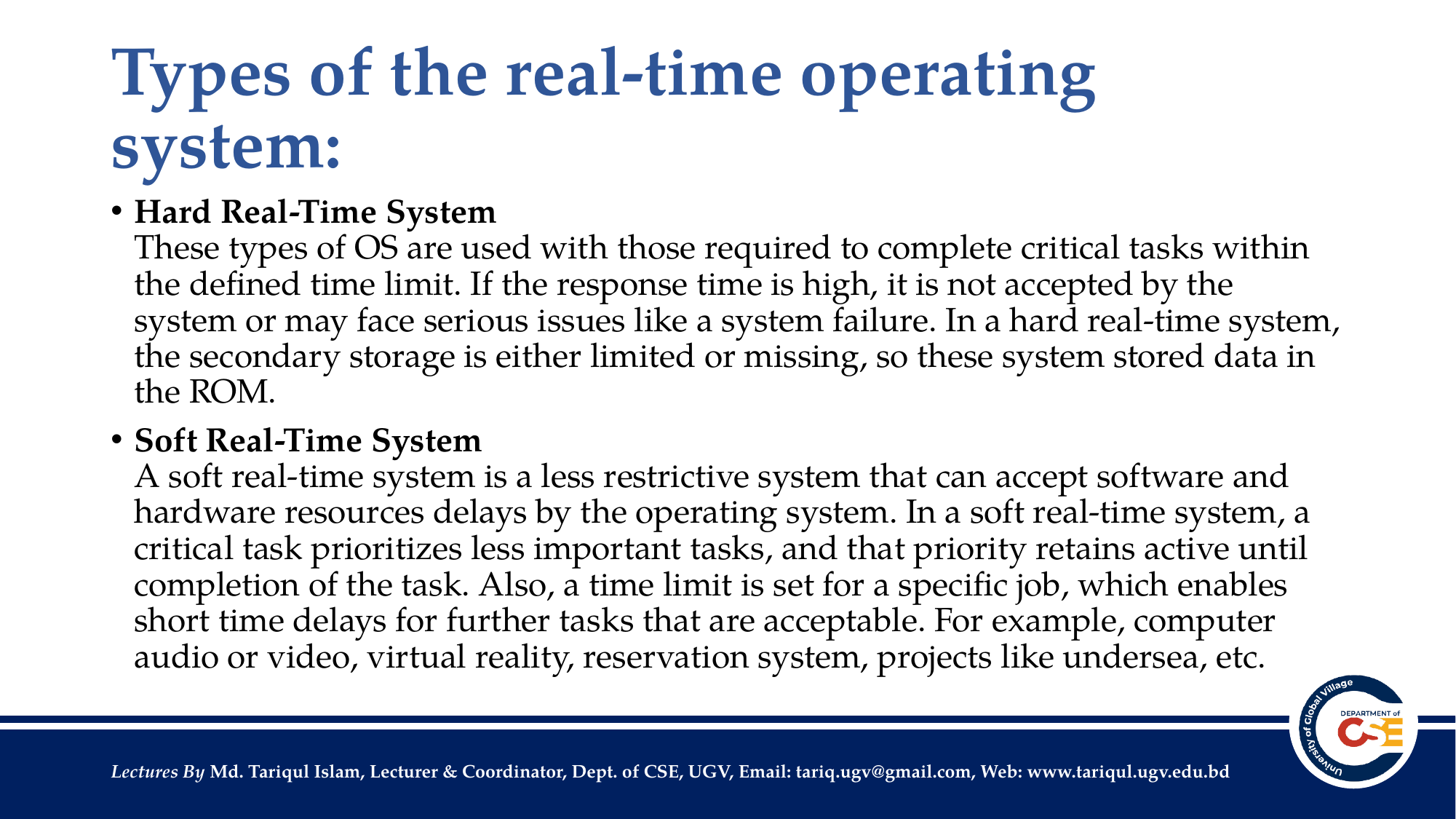

# Types of the real-time operating system:
Hard Real-Time System
These types of OS are used with those required to complete critical tasks within the defined time limit. If the response time is high, it is not accepted by the system or may face serious issues like a system failure. In a hard real-time system, the secondary storage is either limited or missing, so these system stored data in the ROM.
Soft Real-Time System
A soft real-time system is a less restrictive system that can accept software and hardware resources delays by the operating system. In a soft real-time system, a critical task prioritizes less important tasks, and that priority retains active until completion of the task. Also, a time limit is set for a specific job, which enables short time delays for further tasks that are acceptable. For example, computer audio or video, virtual reality, reservation system, projects like undersea, etc.